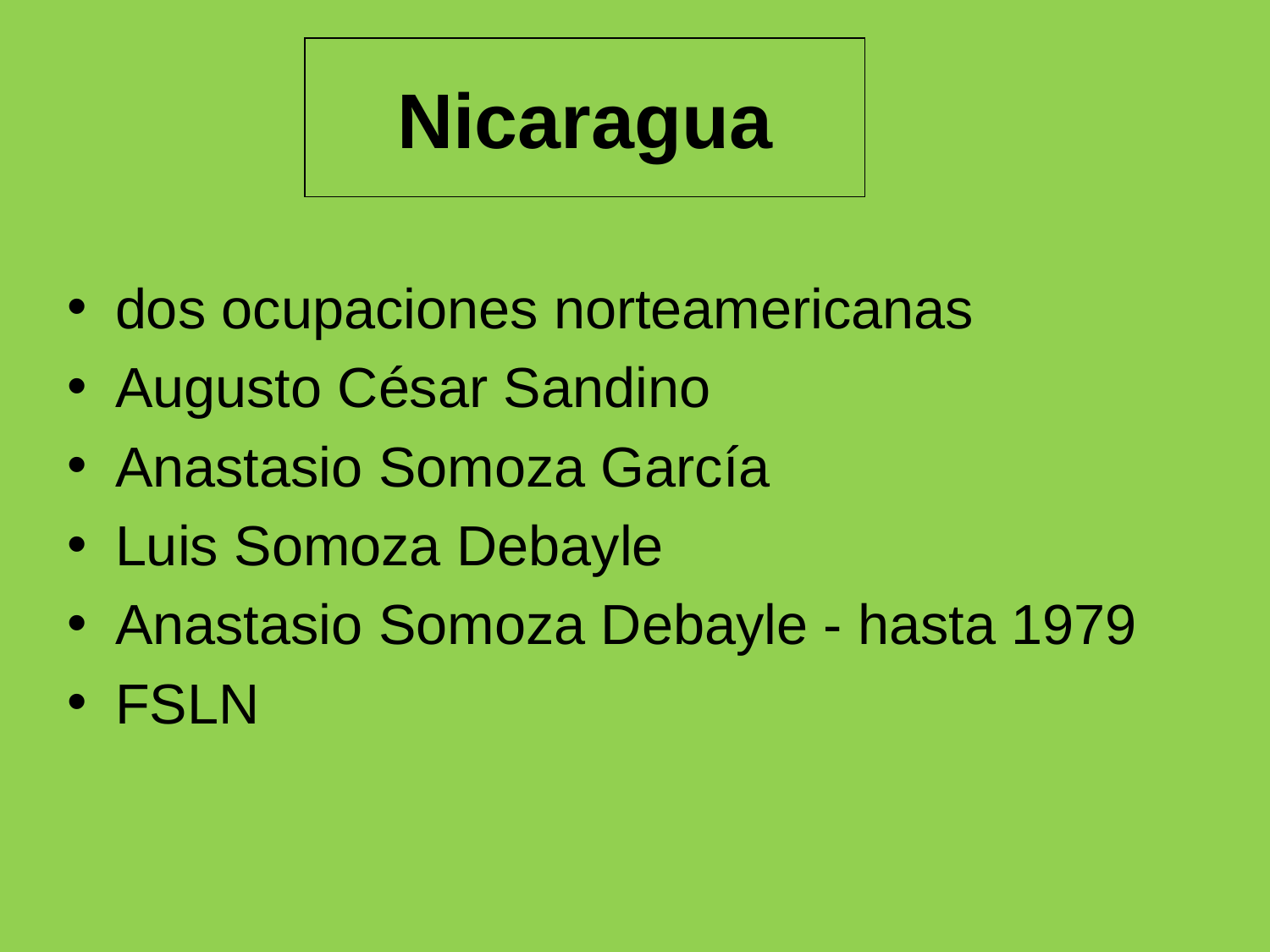

# Nicaragua
dos ocupaciones norteamericanas
Augusto César Sandino
Anastasio Somoza García
Luis Somoza Debayle
Anastasio Somoza Debayle - hasta 1979
FSLN